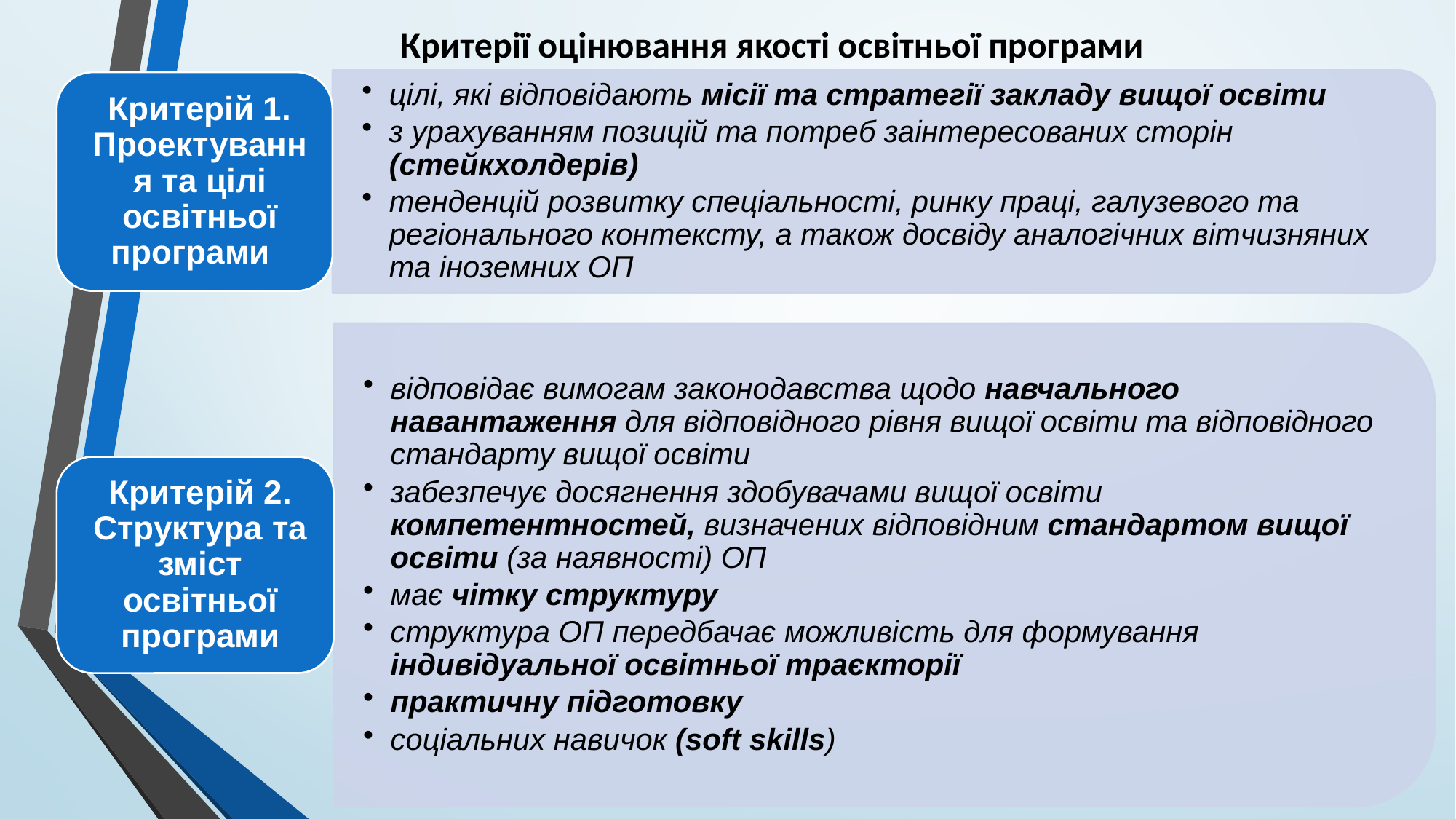

# Критерії оцінювання якості освітньої програми
цілі, які відповідають місії та стратегії закладу вищої освіти
з урахуванням позицій та потреб заінтересованих сторін (стейкхолдерів)
тенденцій розвитку спеціальності, ринку праці, галузевого та регіонального контексту, а також досвіду аналогічних вітчизняних та іноземних ОП
Критерій 1. Проектування та цілі освітньої програми
відповідає вимогам законодавства щодо навчального навантаження для відповідного рівня вищої освіти та відповідного стандарту вищої освіти
забезпечує досягнення здобувачами вищої освіти компетентностей, визначених відповідним стандартом вищої освіти (за наявності) ОП
має чітку структуру
структура ОП передбачає можливість для формування індивідуальної освітньої траєкторії
практичну підготовку
соціальних навичок (soft skills)
Критерій 2. Структура та зміст освітньої програми